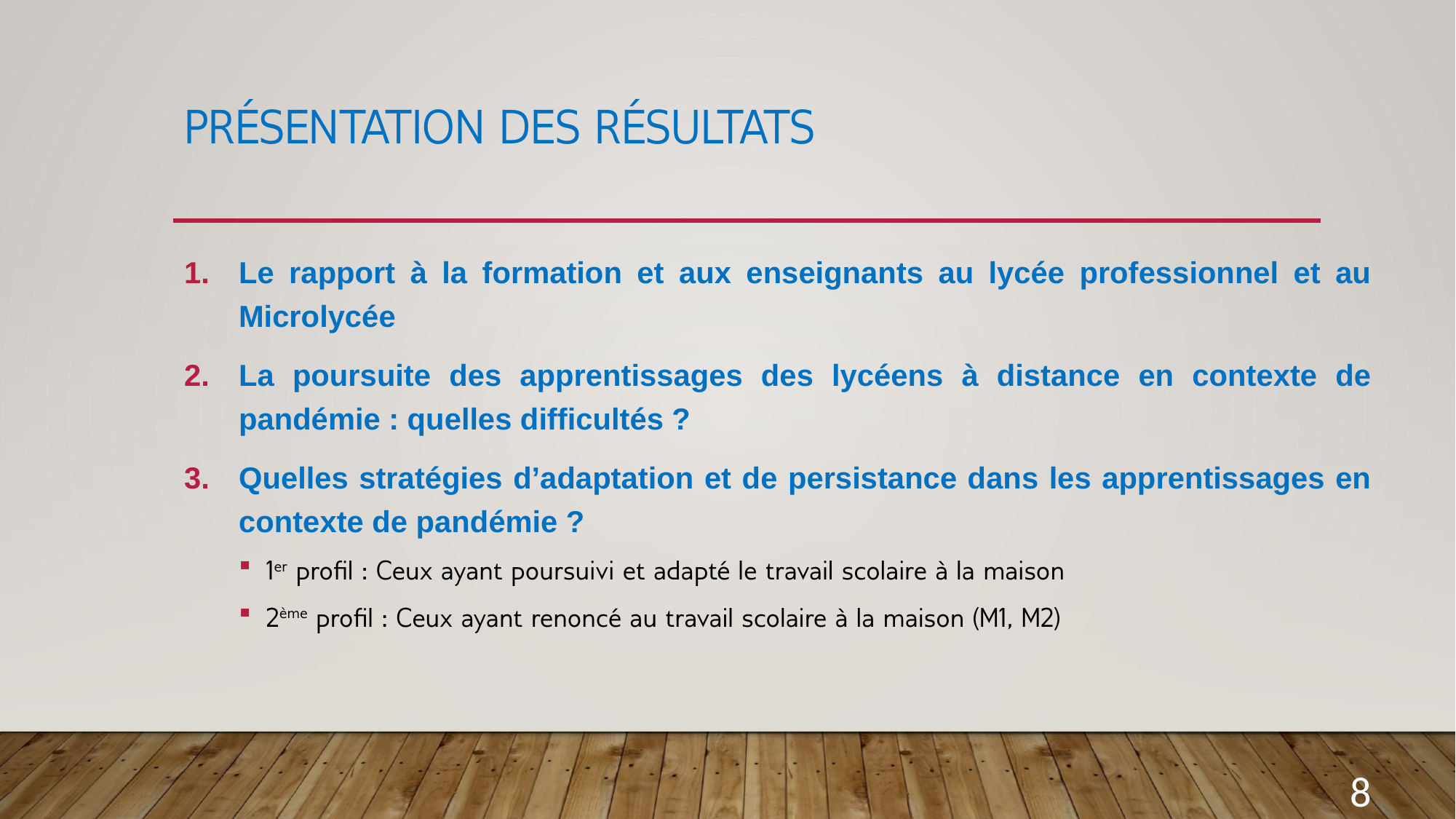

# Présentation des résultats
Le rapport à la formation et aux enseignants au lycée professionnel et au Microlycée
La poursuite des apprentissages des lycéens à distance en contexte de pandémie : quelles difficultés ?
Quelles stratégies d’adaptation et de persistance dans les apprentissages en contexte de pandémie ?
1er profil : Ceux ayant poursuivi et adapté le travail scolaire à la maison
2ème profil : Ceux ayant renoncé au travail scolaire à la maison (M1, M2)

8